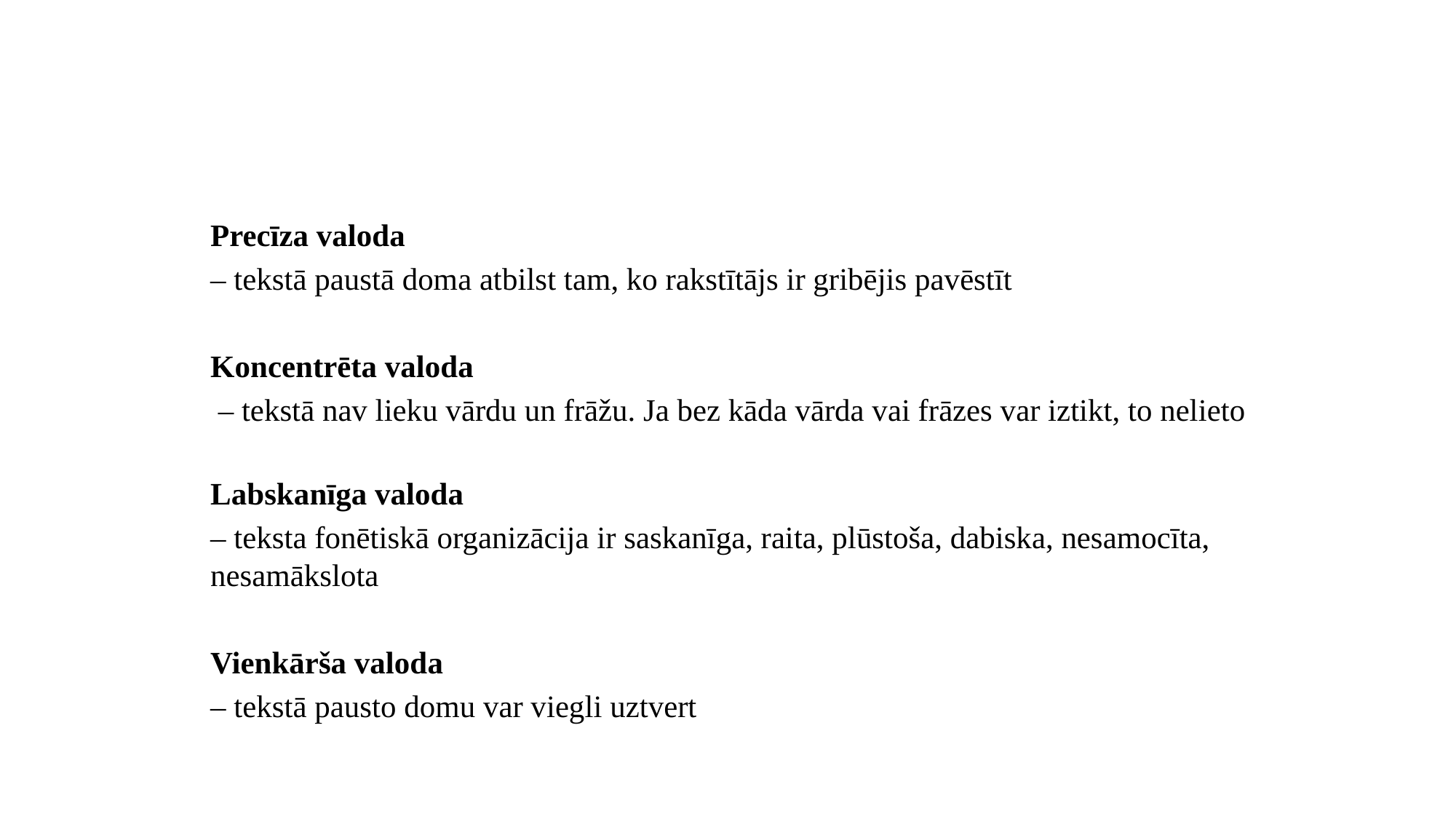

#
Precīza valoda
– tekstā paustā doma atbilst tam, ko rakstītājs ir gribējis pavēstīt

Koncentrēta valoda
 – tekstā nav lieku vārdu un frāžu. Ja bez kāda vārda vai frāzes var iztikt, to nelieto

Labskanīga valoda
– teksta fonētiskā organizācija ir saskanīga, raita, plūstoša, dabiska, nesamocīta, nesamākslota

Vienkārša valoda
– tekstā pausto domu var viegli uztvert

5